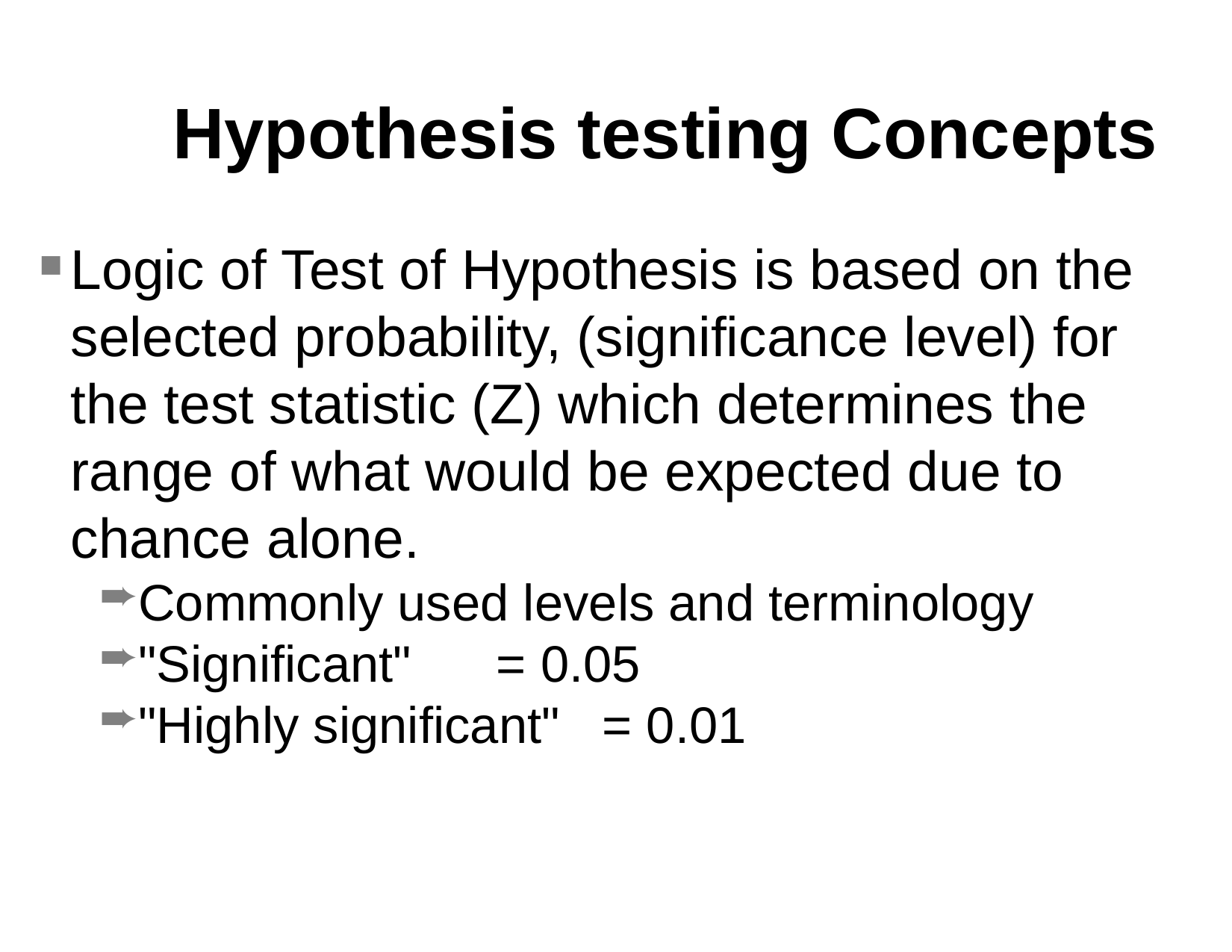

Hypothesis testing Concepts
Logic of Test of Hypothesis is based on the selected probability, (significance level) for the test statistic (Z) which determines the range of what would be expected due to chance alone.
Commonly used levels and terminology
"Significant"      = 0.05
"Highly significant"   = 0.01